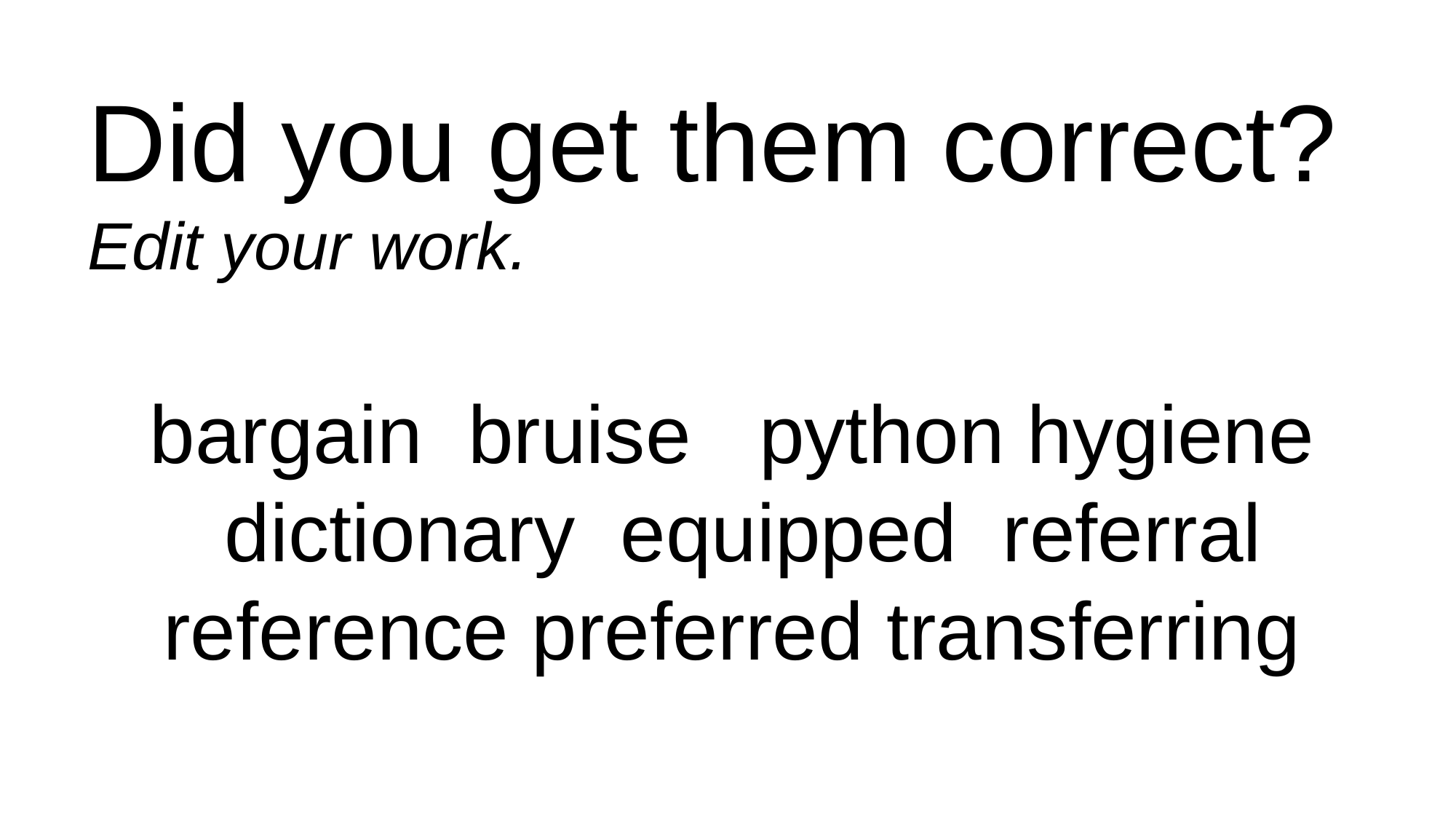

Did you get them correct?
Edit your work.

bargain  bruise   python hygiene  dictionary  equipped  referral reference preferred transferring